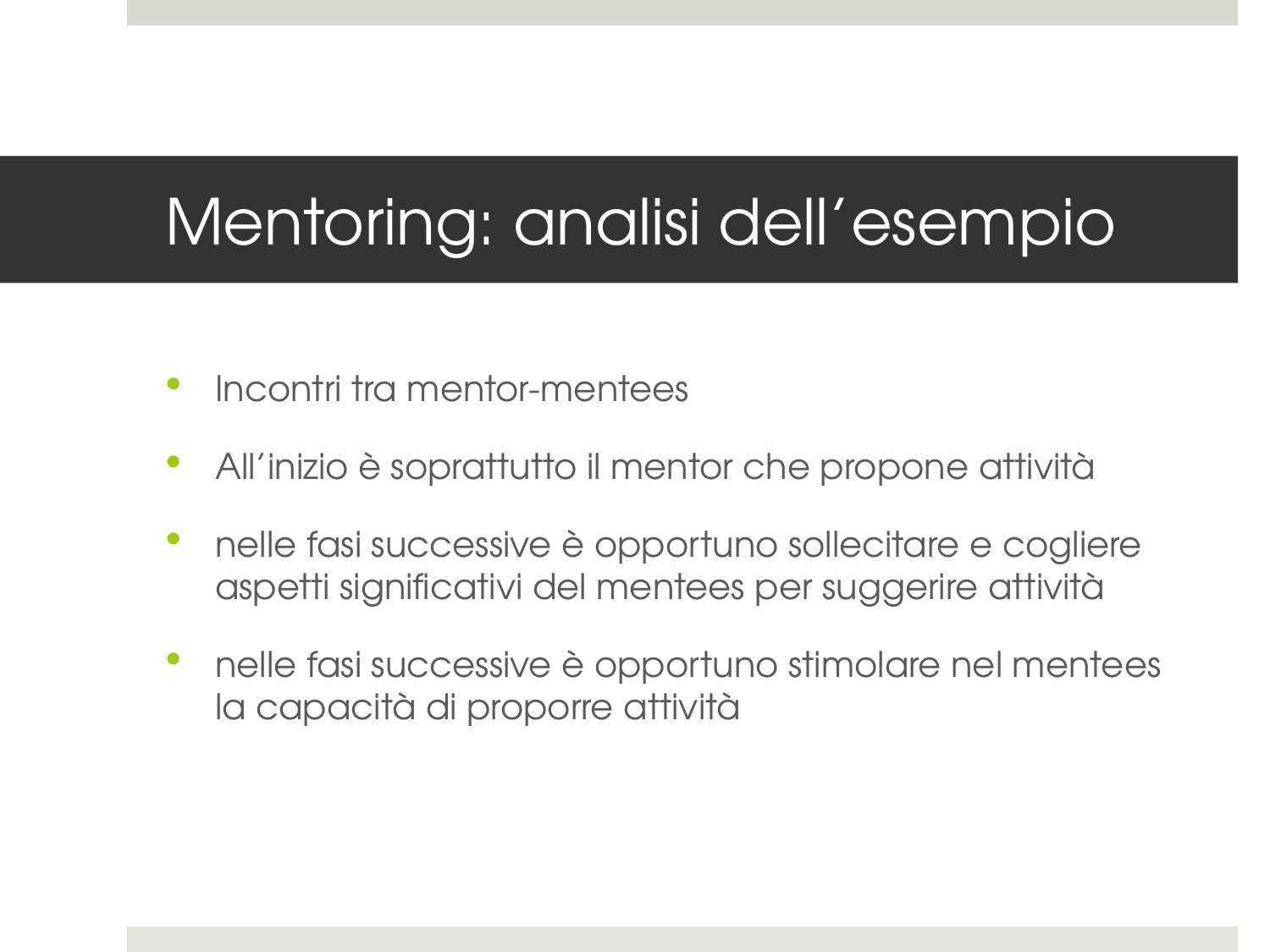

# Mentoring: analisi dell’esempio
Incontri tra mentor-mentees
All’inizio è soprattutto il mentor che propone attività
nelle fasi successive è opportuno sollecitare e cogliere aspetti significativi del mentees per suggerire attività
nelle fasi successive è opportuno stimolare nel mentees la capacità di proporre attività